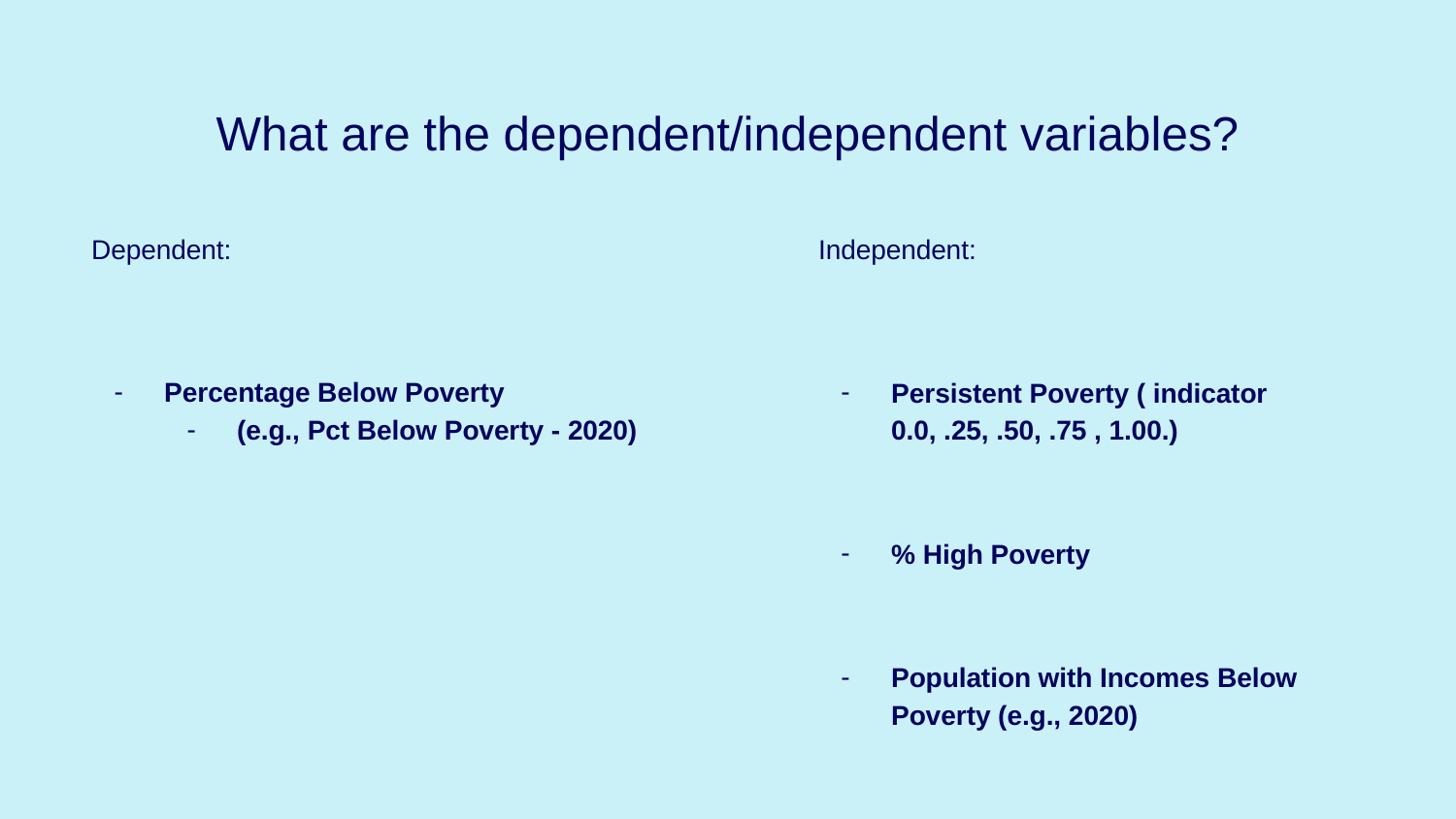

# What are the dependent/independent variables?
Dependent:
Independent:
Percentage Below Poverty
(e.g., Pct Below Poverty - 2020)
Persistent Poverty ( indicator 0.0, .25, .50, .75 , 1.00.)

% High Poverty

Population with Incomes Below Poverty (e.g., 2020)